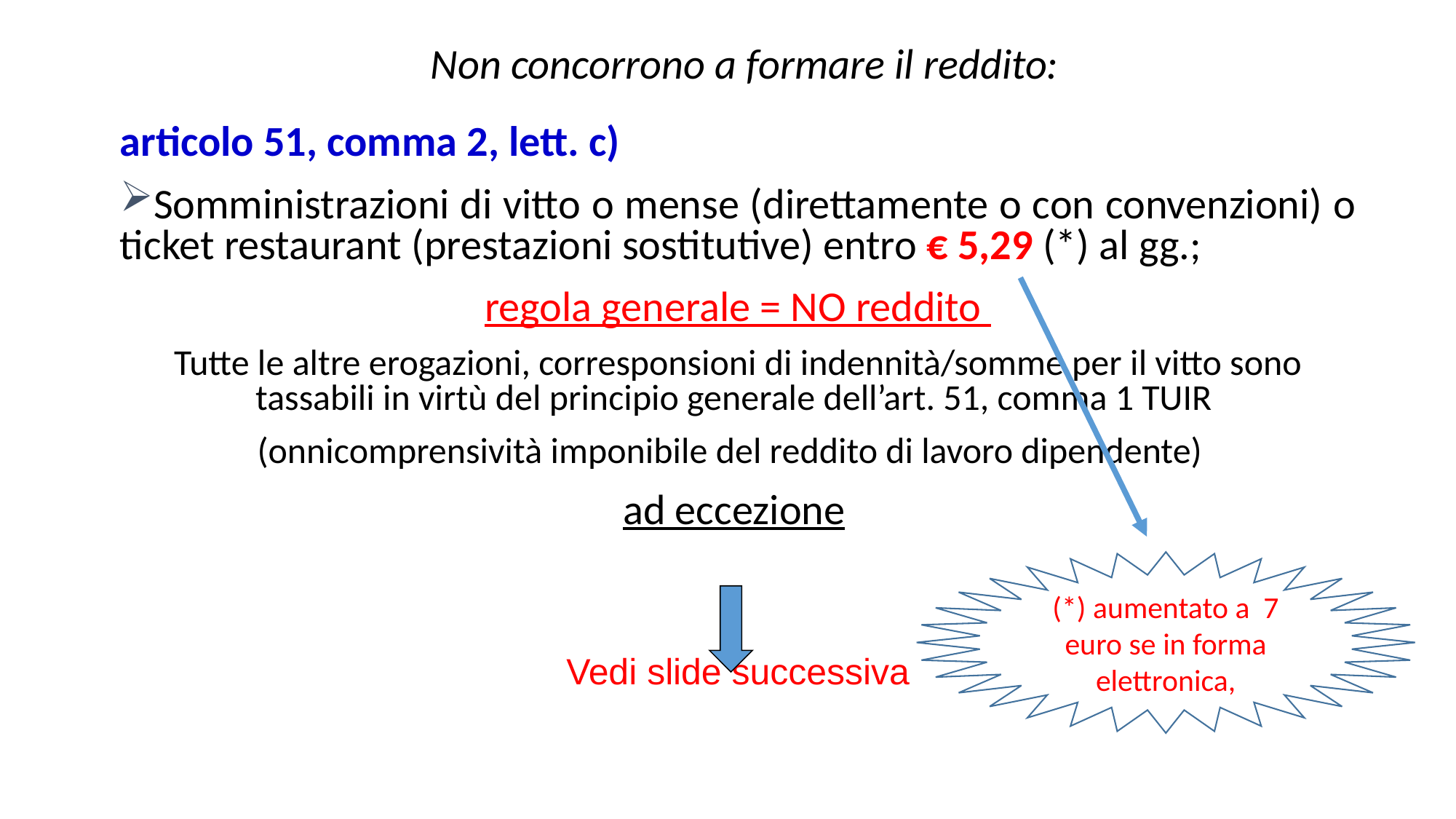

Non concorrono a formare il reddito:
articolo 51, comma 2, lett. c)
Somministrazioni di vitto o mense (direttamente o con convenzioni) o ticket restaurant (prestazioni sostitutive) entro € 5,29 (*) al gg.;
regola generale = NO reddito
Tutte le altre erogazioni, corresponsioni di indennità/somme per il vitto sono tassabili in virtù del principio generale dell’art. 51, comma 1 TUIR
(onnicomprensività imponibile del reddito di lavoro dipendente)
ad eccezione

Vedi slide successiva

(*) aumentato a  7 euro se in forma elettronica,